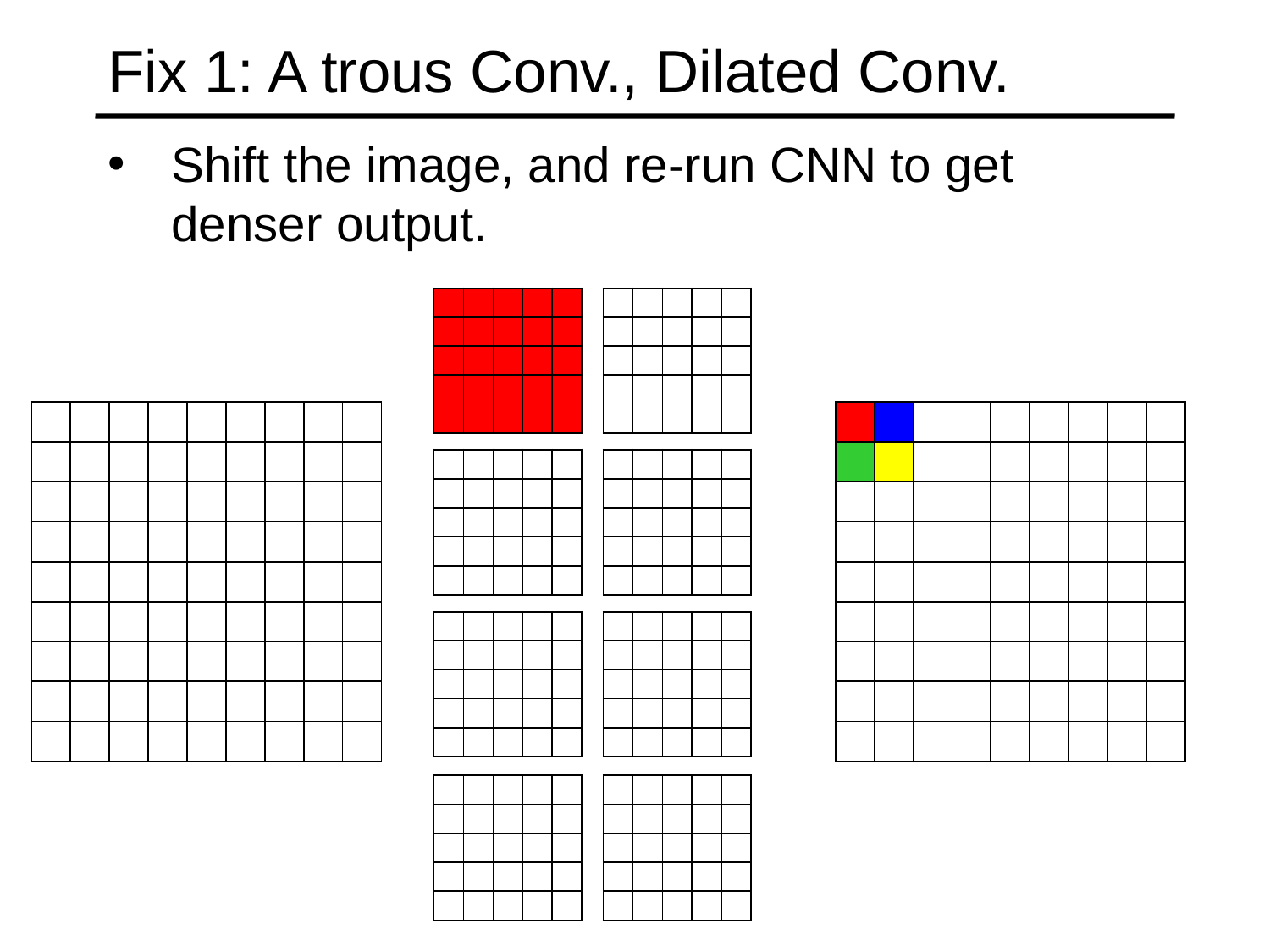

# Fix 1: A trous Conv., Dilated Conv.
Shift the image, and re-run CNN to get denser output.
|  |  |  |  |  |
| --- | --- | --- | --- | --- |
|  |  |  |  |  |
|  |  |  |  |  |
|  |  |  |  |  |
|  |  |  |  |  |
|  |  |  |  |  |
| --- | --- | --- | --- | --- |
|  |  |  |  |  |
|  |  |  |  |  |
|  |  |  |  |  |
|  |  |  |  |  |
|  |  |  |  |  |  |  |  |  |
| --- | --- | --- | --- | --- | --- | --- | --- | --- |
|  |  |  |  |  |  |  |  |  |
|  |  |  |  |  |  |  |  |  |
|  |  |  |  |  |  |  |  |  |
|  |  |  |  |  |  |  |  |  |
|  |  |  |  |  |  |  |  |  |
|  |  |  |  |  |  |  |  |  |
|  |  |  |  |  |  |  |  |  |
|  |  |  |  |  |  |  |  |  |
|  |  |  |  |  |  |  |  |  |
| --- | --- | --- | --- | --- | --- | --- | --- | --- |
|  |  |  |  |  |  |  |  |  |
|  |  |  |  |  |  |  |  |  |
|  |  |  |  |  |  |  |  |  |
|  |  |  |  |  |  |  |  |  |
|  |  |  |  |  |  |  |  |  |
|  |  |  |  |  |  |  |  |  |
|  |  |  |  |  |  |  |  |  |
|  |  |  |  |  |  |  |  |  |
|  |  |  |  |  |
| --- | --- | --- | --- | --- |
|  |  |  |  |  |
|  |  |  |  |  |
|  |  |  |  |  |
|  |  |  |  |  |
|  |  |  |  |  |
| --- | --- | --- | --- | --- |
|  |  |  |  |  |
|  |  |  |  |  |
|  |  |  |  |  |
|  |  |  |  |  |
|  |  |  |  |  |
| --- | --- | --- | --- | --- |
|  |  |  |  |  |
|  |  |  |  |  |
|  |  |  |  |  |
|  |  |  |  |  |
|  |  |  |  |  |
| --- | --- | --- | --- | --- |
|  |  |  |  |  |
|  |  |  |  |  |
|  |  |  |  |  |
|  |  |  |  |  |
|  |  |  |  |  |
| --- | --- | --- | --- | --- |
|  |  |  |  |  |
|  |  |  |  |  |
|  |  |  |  |  |
|  |  |  |  |  |
|  |  |  |  |  |
| --- | --- | --- | --- | --- |
|  |  |  |  |  |
|  |  |  |  |  |
|  |  |  |  |  |
|  |  |  |  |  |